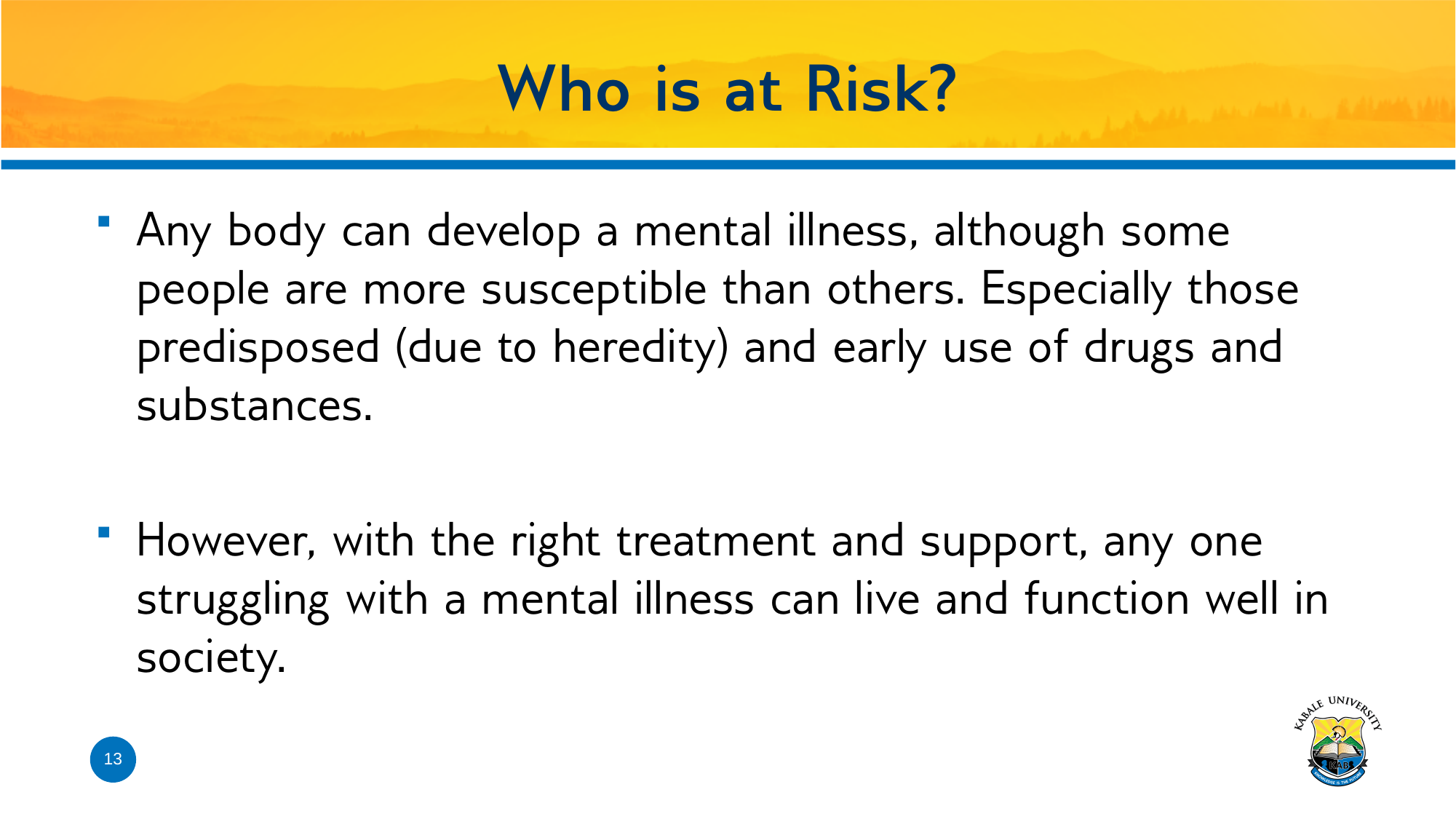

# Who is at Risk?
Any body can develop a mental illness, although some people are more susceptible than others. Especially those predisposed (due to heredity) and early use of drugs and substances.

However, with the right treatment and support, any one struggling with a mental illness can live and function well in society.